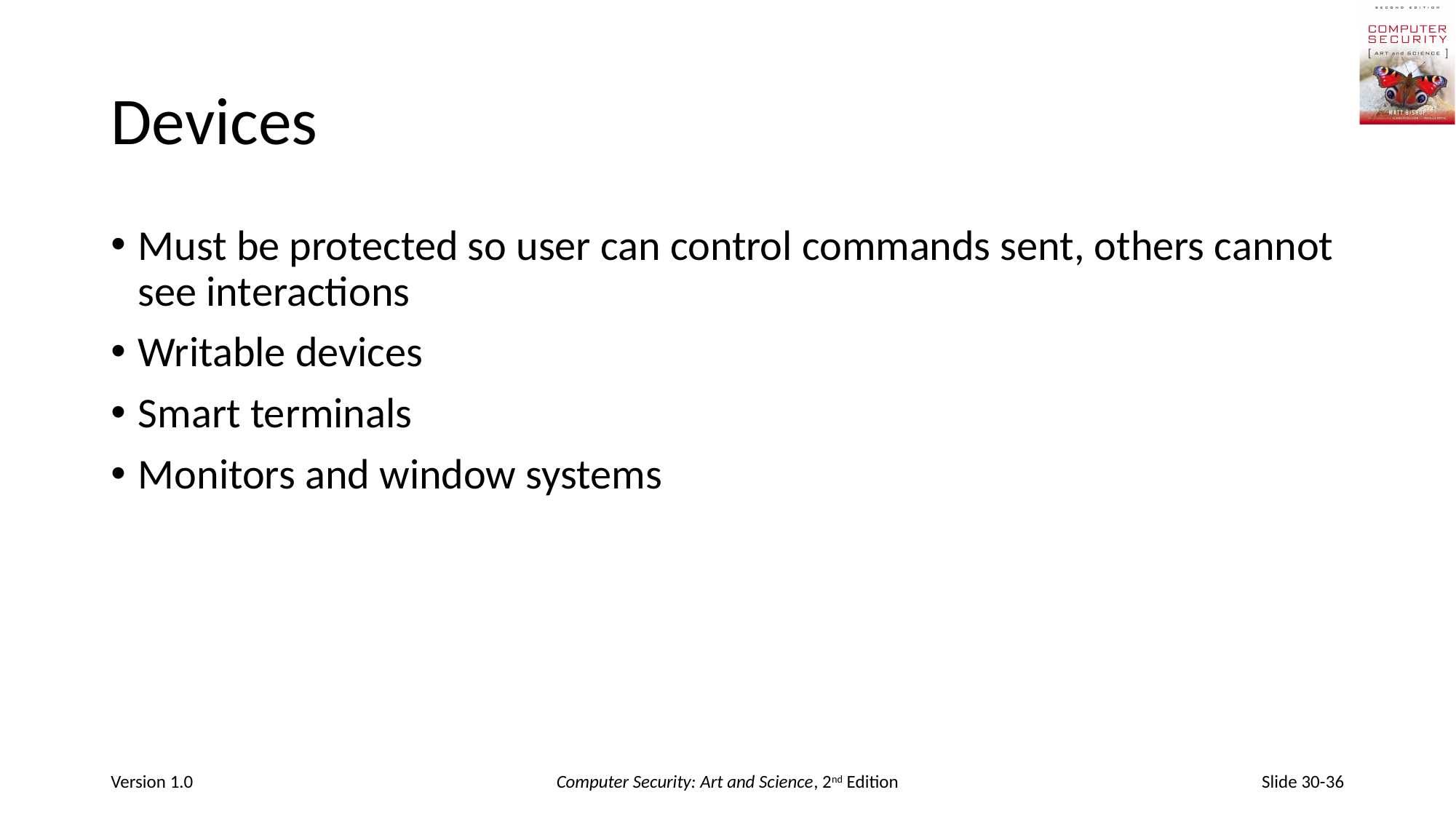

# Devices
Must be protected so user can control commands sent, others cannot see interactions
Writable devices
Smart terminals
Monitors and window systems
Version 1.0
Computer Security: Art and Science, 2nd Edition
Slide 30-36